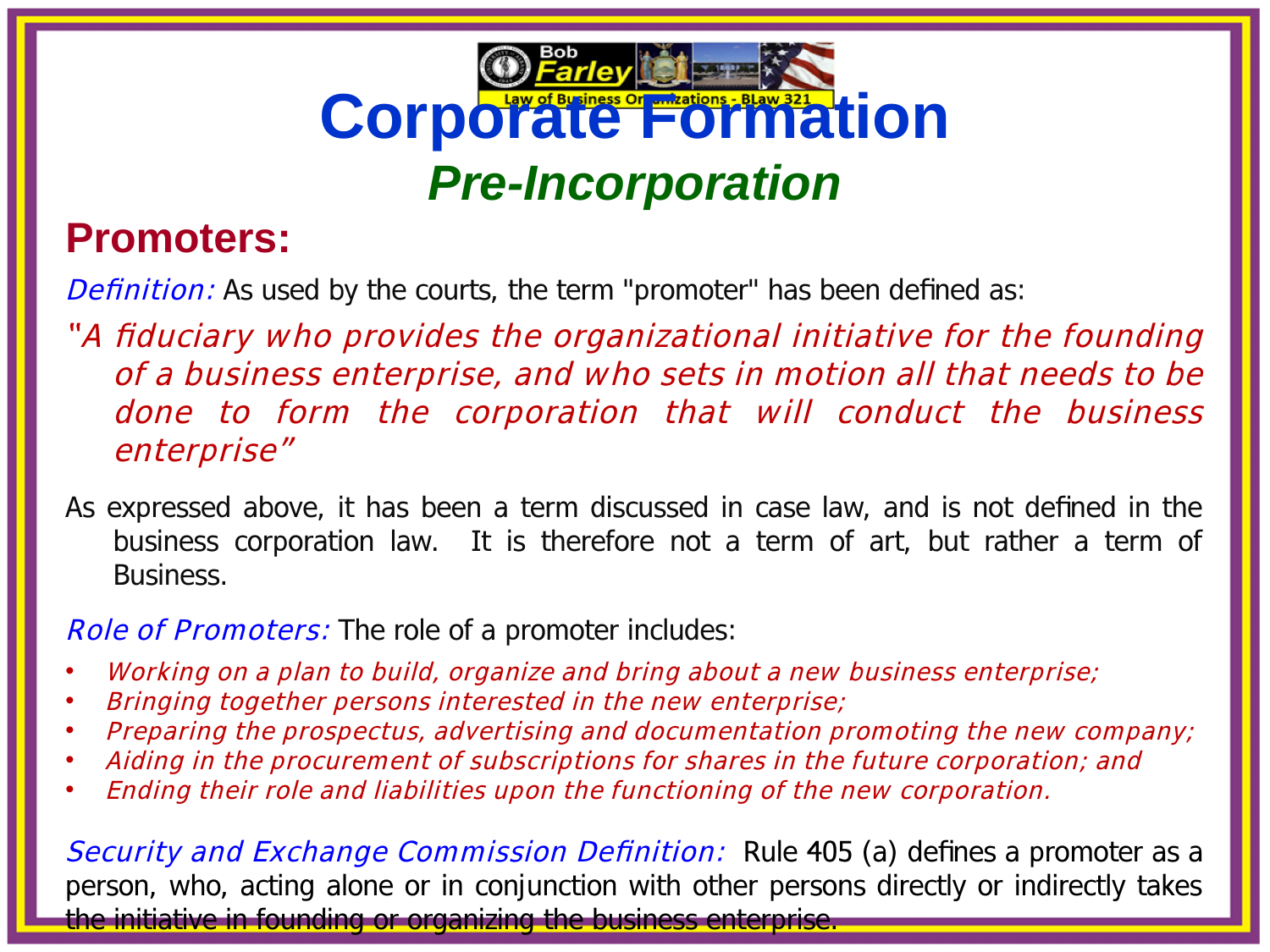

Corporate Formation
Pre-Incorporation
Promoters:

Definition: As used by the courts, the term "promoter" has been defined as:

“A fiduciary who provides the organizational initiative for the founding of a business enterprise, and who sets in motion all that needs to be done to form the corporation that will conduct the business enterprise”

As expressed above, it has been a term discussed in case law, and is not defined in the business corporation law.  It is therefore not a term of art, but rather a term of Business.

Role of Promoters: The role of a promoter includes:

Working on a plan to build, organize and bring about a new business enterprise;
Bringing together persons interested in the new enterprise;
Preparing the prospectus, advertising and documentation promoting the new company;
Aiding in the procurement of subscriptions for shares in the future corporation; and
Ending their role and liabilities upon the functioning of the new corporation.

Security and Exchange Commission Definition:  Rule 405 (a) defines a promoter as a person, who, acting alone or in conjunction with other persons directly or indirectly takes the initiative in founding or organizing the business enterprise.